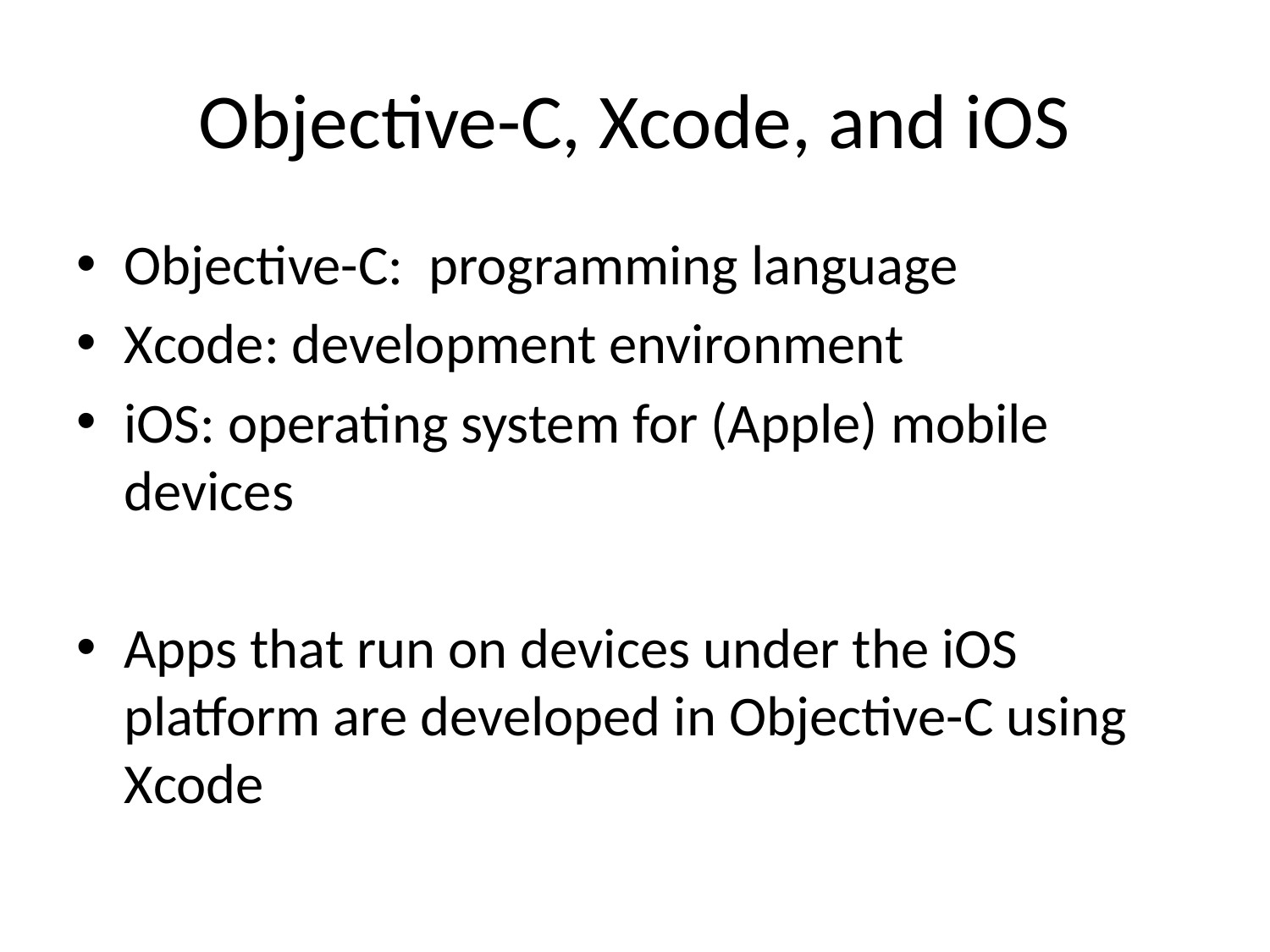

# Objective-C, Xcode, and iOS
Objective-C:  programming language
Xcode: development environment
iOS: operating system for (Apple) mobile devices

Apps that run on devices under the iOS platform are developed in Objective-C using Xcode